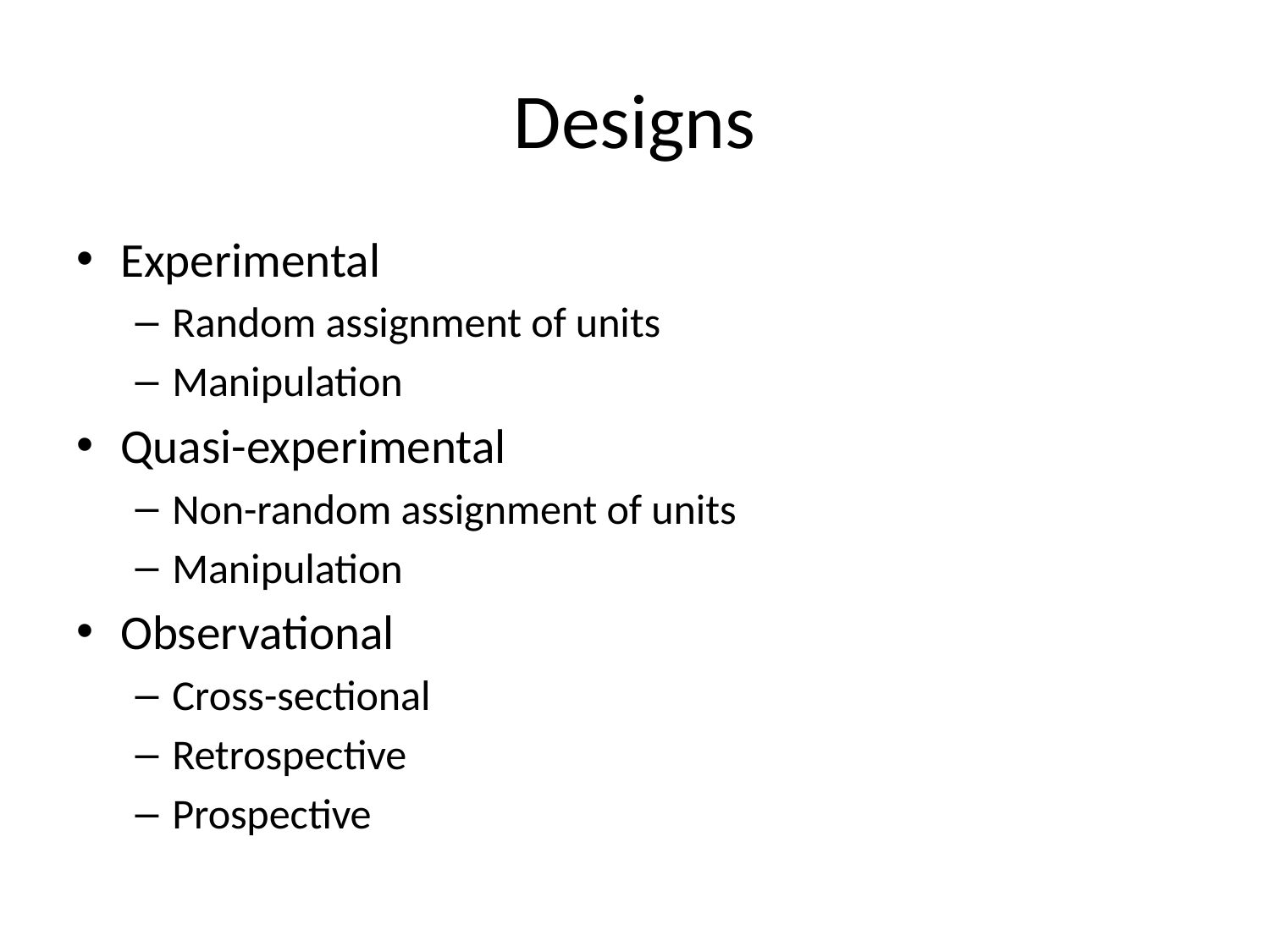

# Designs
Experimental
Random assignment of units
Manipulation
Quasi-experimental
Non-random assignment of units
Manipulation
Observational
Cross-sectional
Retrospective
Prospective